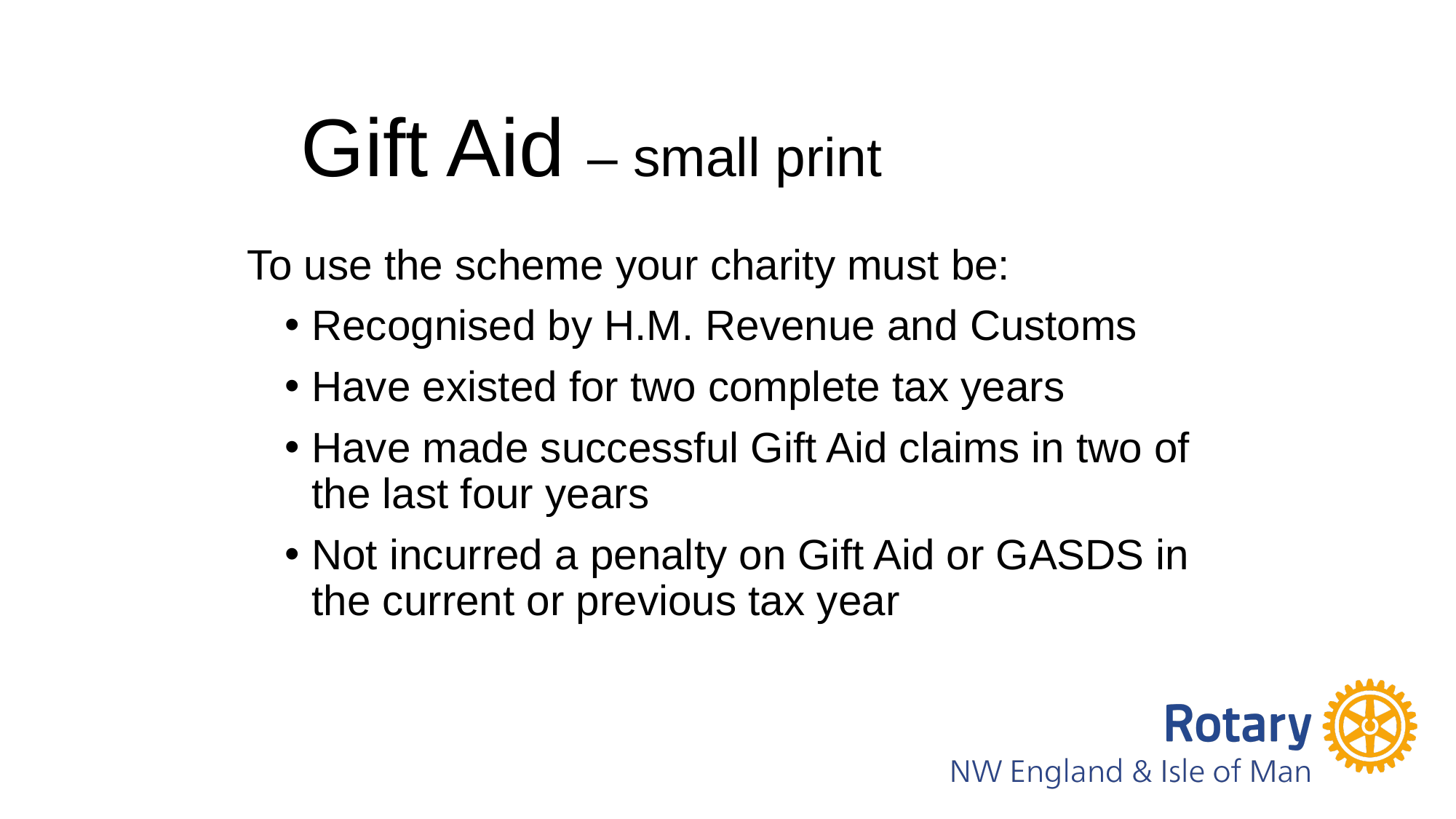

Gift Aid – small print
To use the scheme your charity must be:
Recognised by H.M. Revenue and Customs
Have existed for two complete tax years
Have made successful Gift Aid claims in two of the last four years
Not incurred a penalty on Gift Aid or GASDS in the current or previous tax year